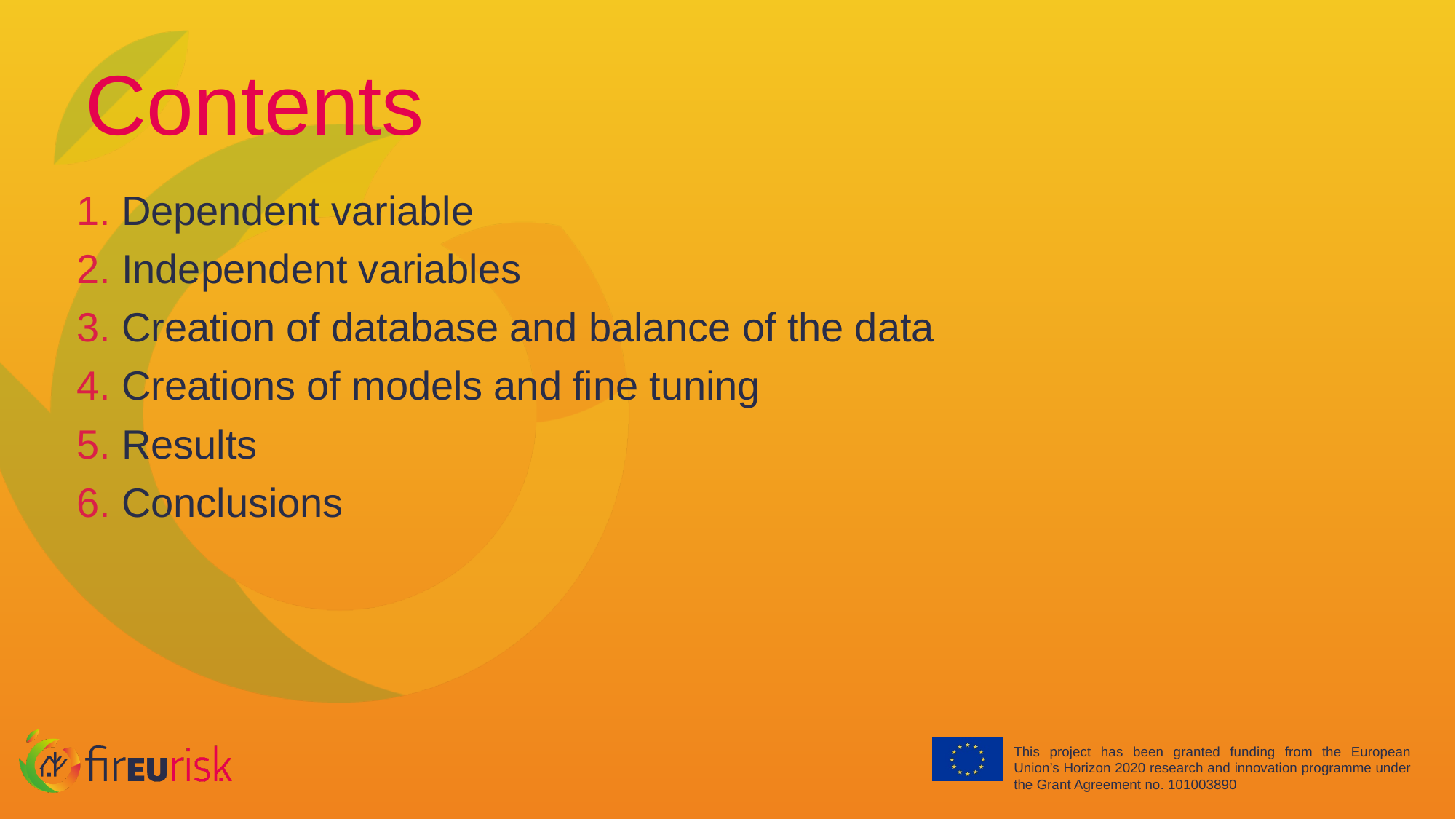

# Contents
1. Dependent variable
2. Independent variables
3. Creation of database and balance of the data
4. Creations of models and fine tuning
5. Results
6. Conclusions